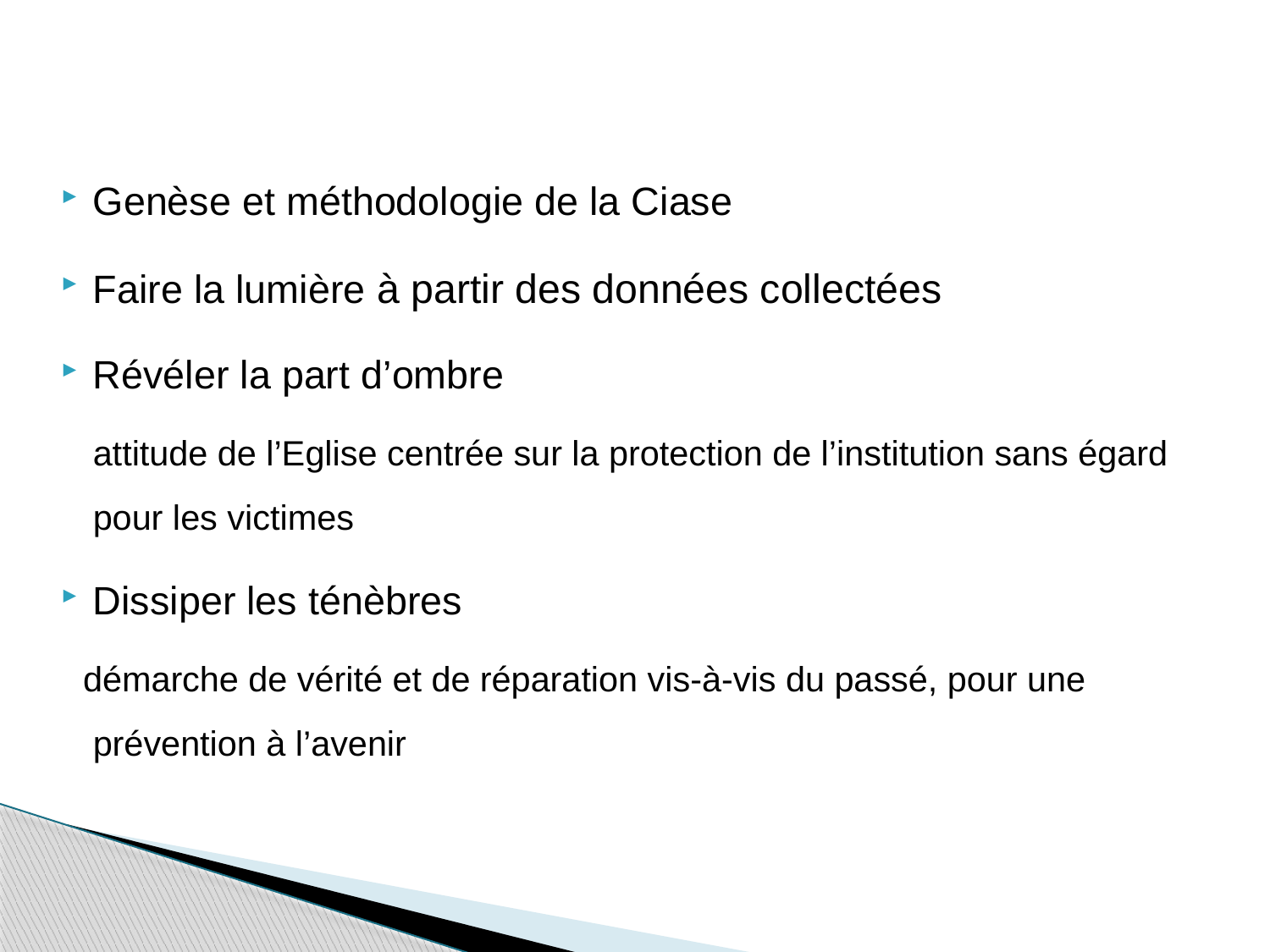

Genèse et méthodologie de la Ciase
Faire la lumière à partir des données collectées
Révéler la part d’ombre
	attitude de l’Eglise centrée sur la protection de l’institution sans égard pour les victimes
Dissiper les ténèbres
  démarche de vérité et de réparation vis-à-vis du passé, pour une prévention à l’avenir